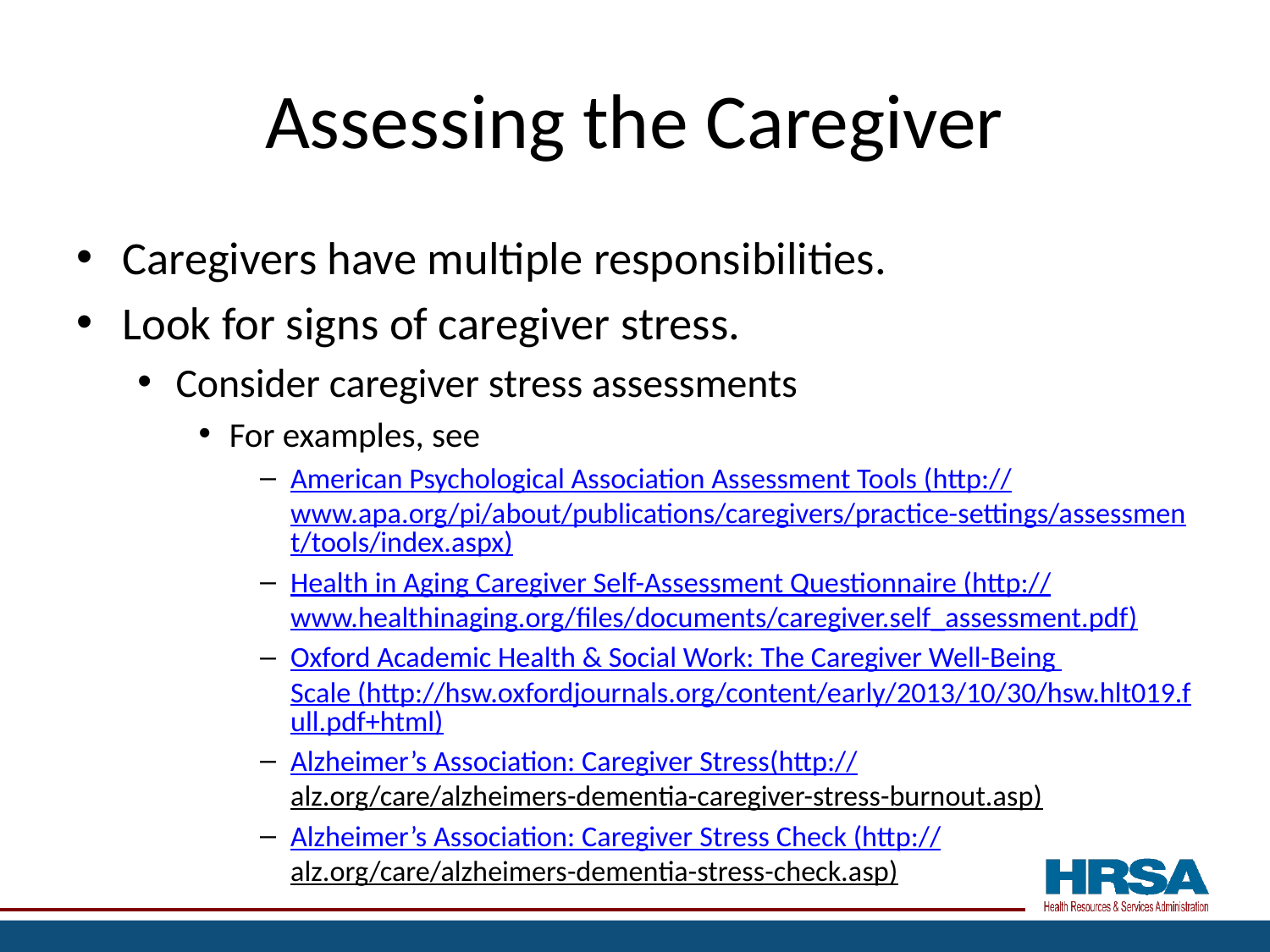

# Assessing the Caregiver
Caregivers have multiple responsibilities.
Look for signs of caregiver stress.
Consider caregiver stress assessments
For examples, see
American Psychological Association Assessment Tools (http://www.apa.org/pi/about/publications/caregivers/practice-settings/assessment/tools/index.aspx)
Health in Aging Caregiver Self-Assessment Questionnaire (http://www.healthinaging.org/files/documents/caregiver.self_assessment.pdf)
Oxford Academic Health & Social Work: The Caregiver Well-Being Scale (http://hsw.oxfordjournals.org/content/early/2013/10/30/hsw.hlt019.full.pdf+html)
Alzheimer’s Association: Caregiver Stress
(http://alz.org/care/alzheimers-dementia-caregiver-stress-burnout.asp)
Alzheimer’s Association: Caregiver Stress Check (http://alz.org/care/alzheimers-dementia-stress-check.asp)